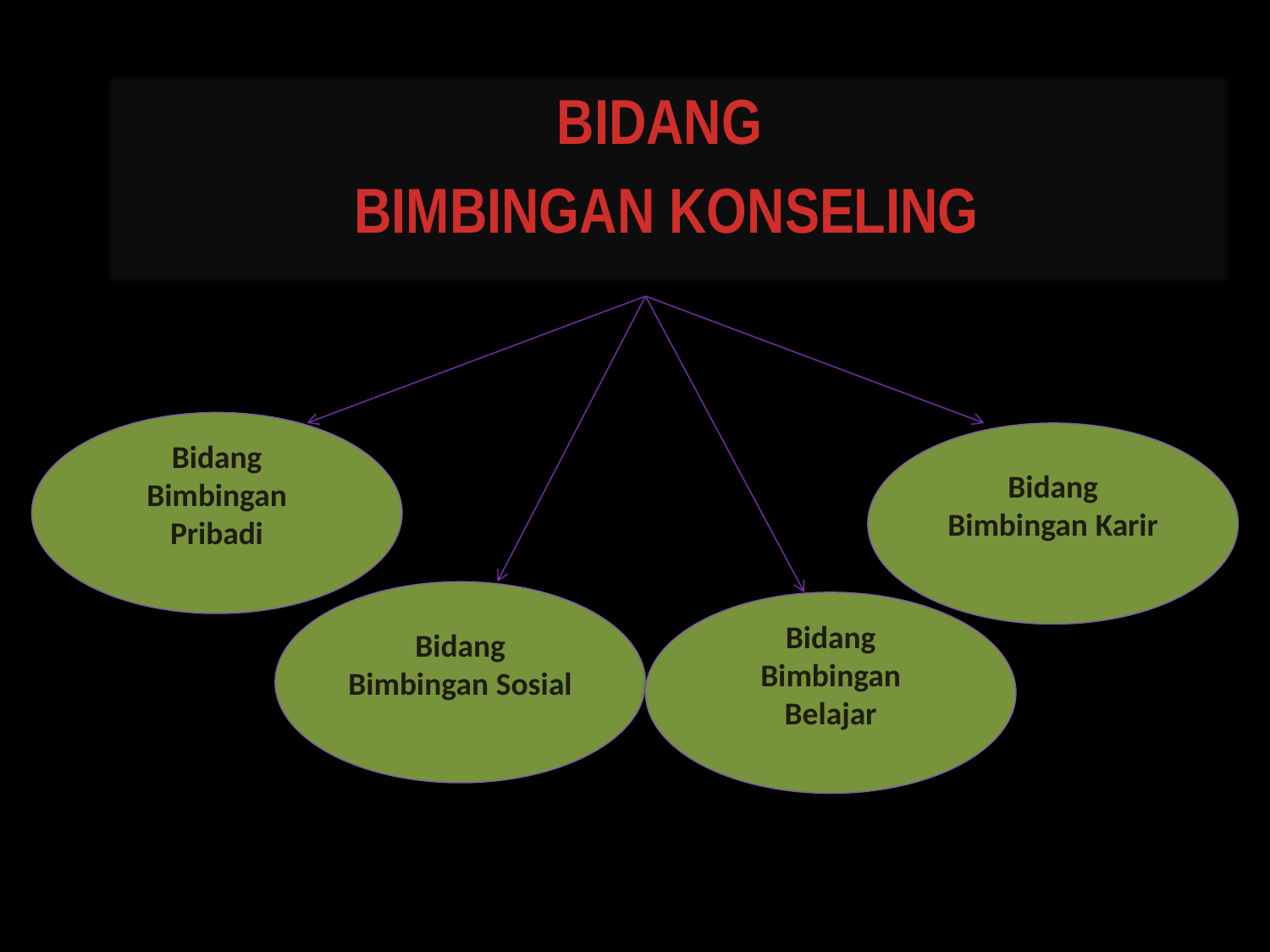

Bidang Bimbingan Pribadi
Bidang Bimbingan Pribadi
Bidang Bimbingan Pribadi
Bidang Bimbingan Pribadi
Bidang Bimbingan Pribadi
Bidang Bimbingan Pribadi
Bidang Bimbingan Pribadi
BIDANG
BIMBINGAN KONSELING

Bidang Bimbingan Pribadi

Bidang Bimbingan Karir

Bidang Bimbingan Sosial

Bidang Bimbingan Belajar